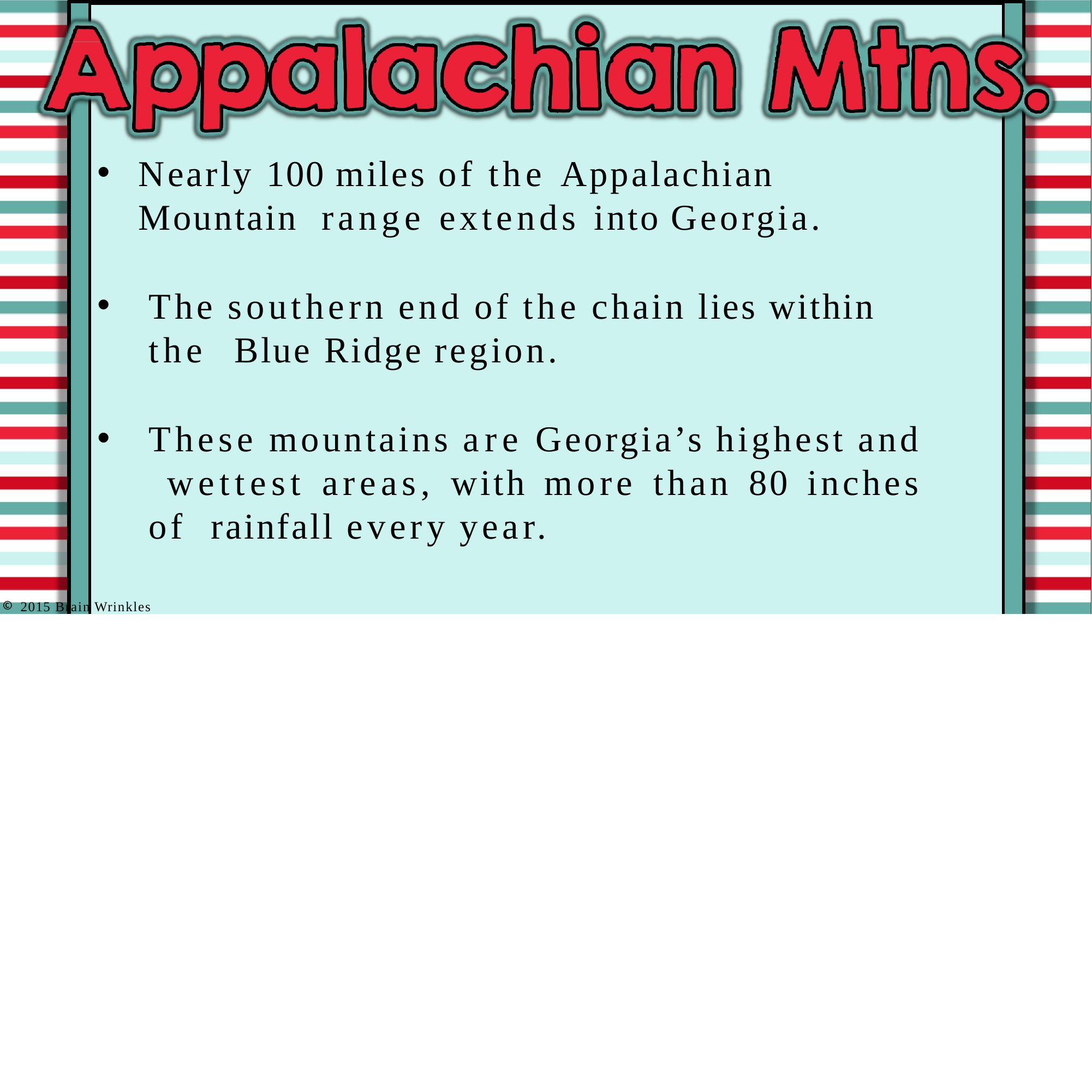

Nearly 100 miles of the Appalachian Mountain  range extends into Georgia.

The southern end of the chain lies within the  Blue Ridge region.

These mountains are Georgia’s highest and  wettest areas, with more than 80 inches of  rainfall every year.
© 2015 Brain Wrinkles